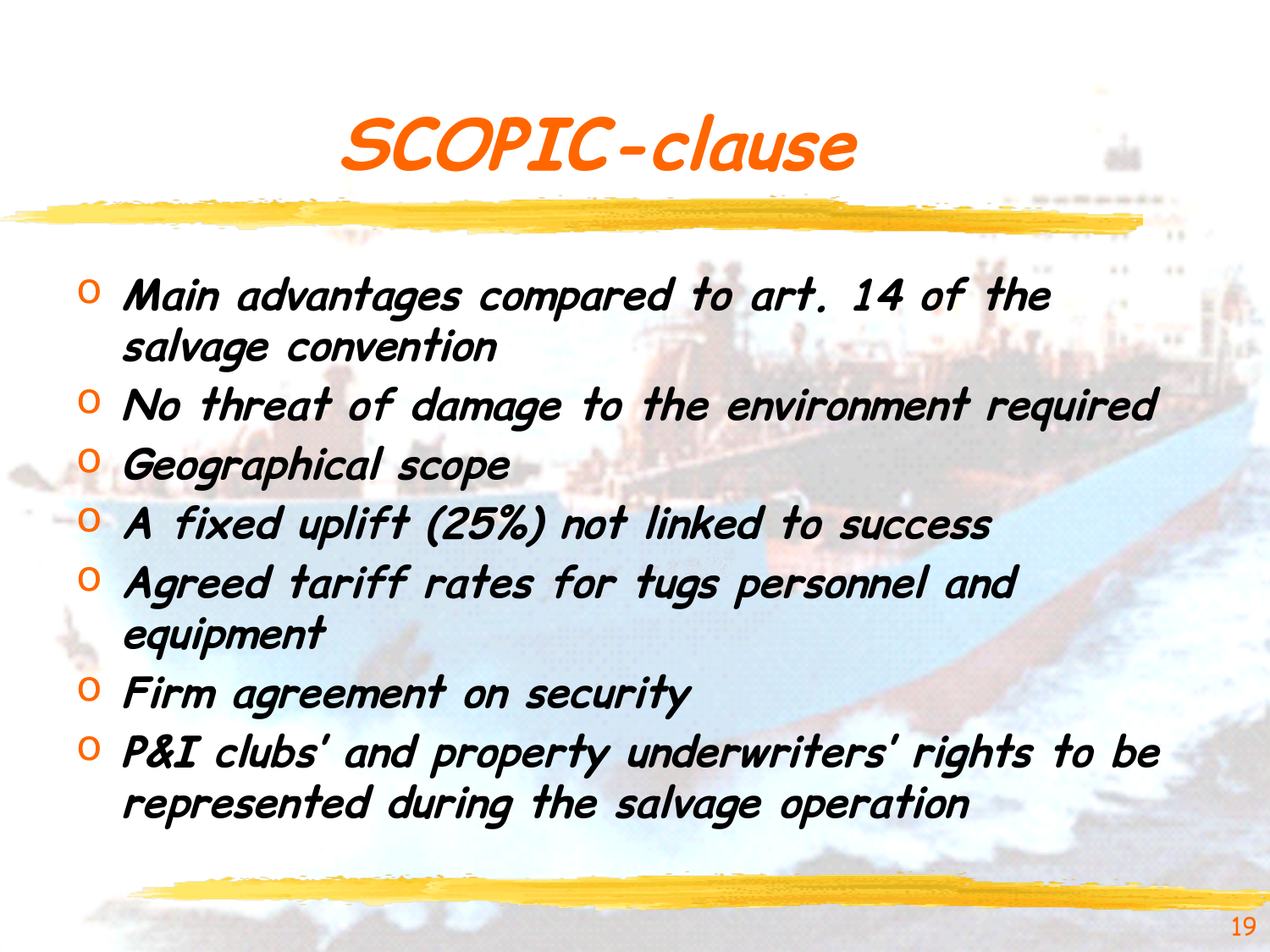

# SCOPIC-clause
Main advantages compared to art. 14 of the salvage convention
No threat of damage to the environment required
Geographical scope
A fixed uplift (25%) not linked to success
Agreed tariff rates for tugs personnel and equipment
Firm agreement on security
P&I clubs’ and property underwriters’ rights to be represented during the salvage operation
19